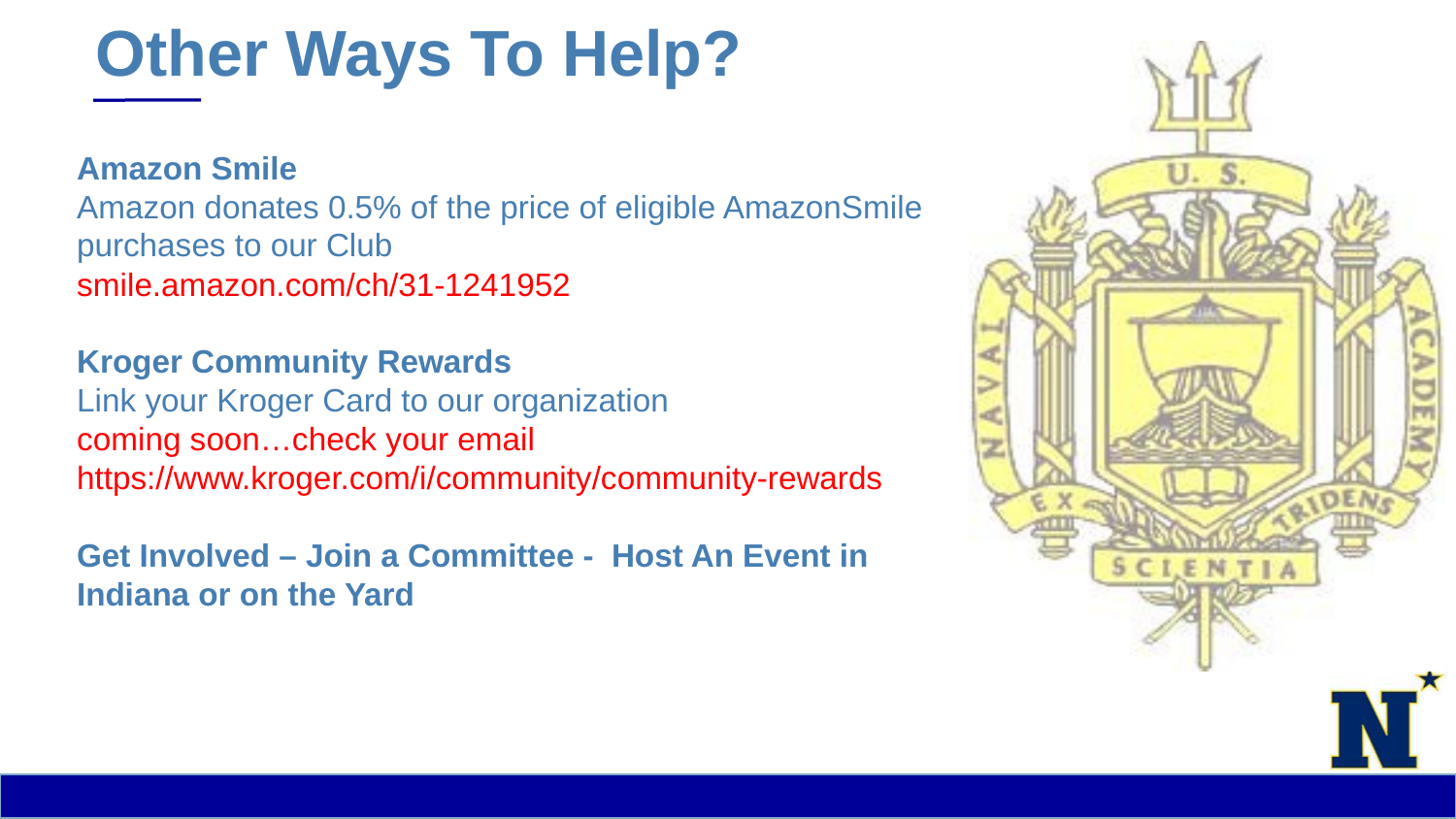

# Other Ways To Help?

Amazon Smile
Amazon donates 0.5% of the price of eligible AmazonSmile purchases to our Club
smile.amazon.com/ch/31-1241952

Kroger Community Rewards
Link your Kroger Card to our organization
coming soon…check your email
https://www.kroger.com/i/community/community-rewards

Get Involved – Join a Committee -  Host An Event in Indiana or on the Yard